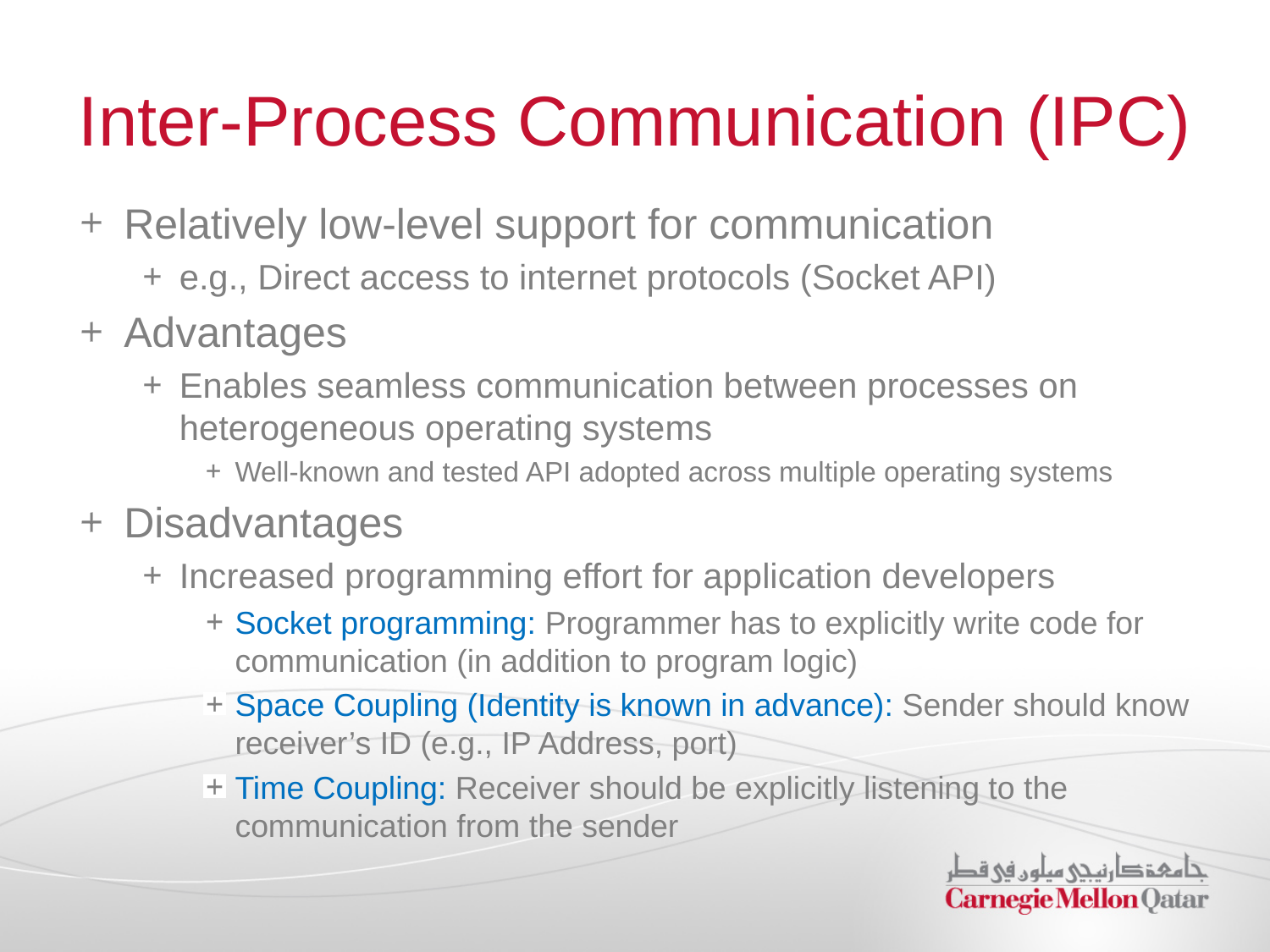

# Inter-Process Communication (IPC)
Relatively low-level support for communication
e.g., Direct access to internet protocols (Socket API)
Advantages
Enables seamless communication between processes on heterogeneous operating systems
Well-known and tested API adopted across multiple operating systems
Disadvantages
Increased programming effort for application developers
Socket programming: Programmer has to explicitly write code for communication (in addition to program logic)
Space Coupling (Identity is known in advance): Sender should know receiver’s ID (e.g., IP Address, port)
Time Coupling: Receiver should be explicitly listening to the communication from the sender